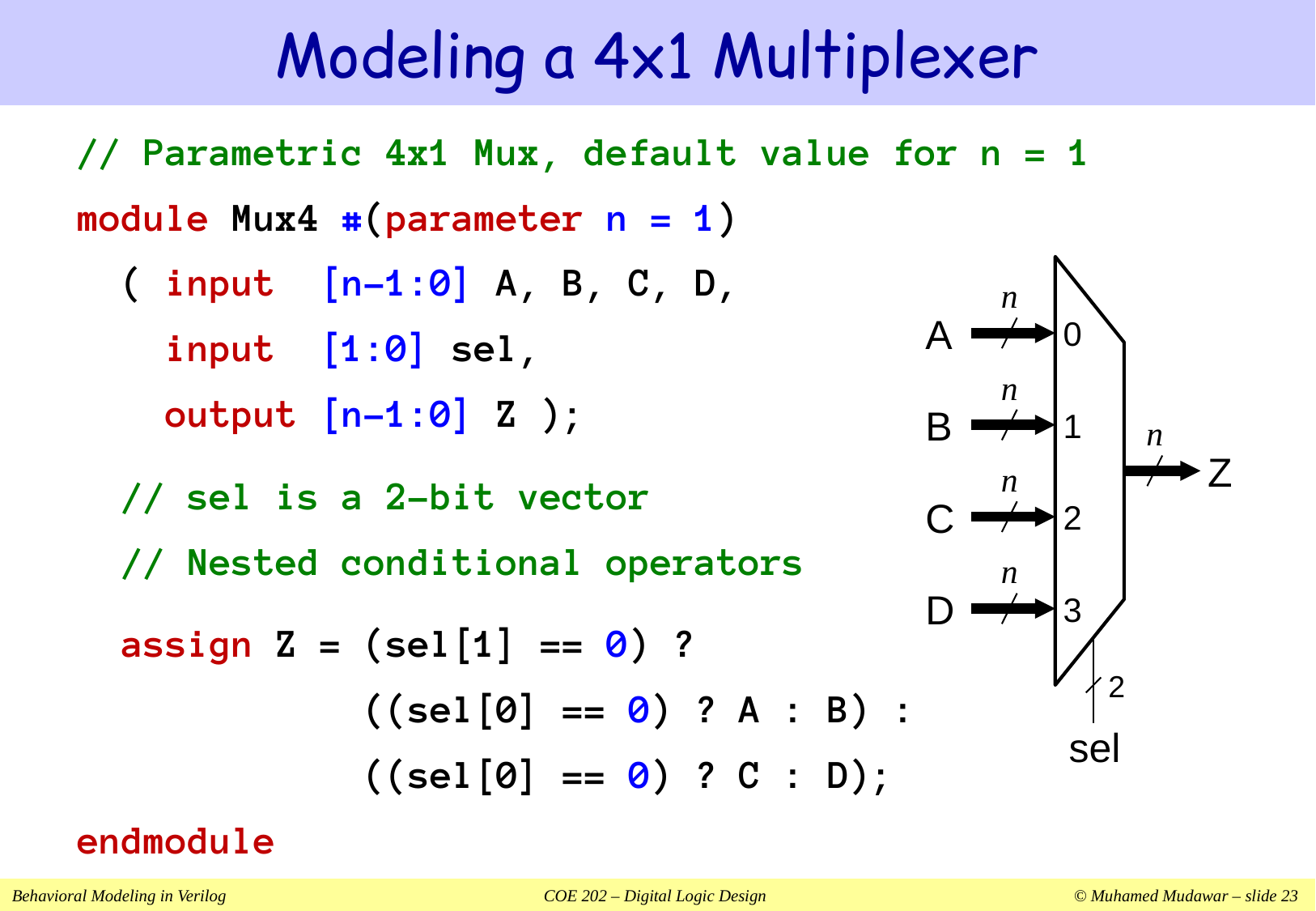

# Modeling a 4x1 Multiplexer
// Parametric 4x1 Mux, default value for n = 1
module Mux4 #(parameter n = 1)
  ( input  [n-1:0] A, B, C, D,
    input  [1:0] sel,
    output [n-1:0] Z );
  // sel is a 2-bit vector
  // Nested conditional operators
  assign Z = (sel[1] == 0) ?
             ((sel[0] == 0) ? A : B) :
             ((sel[0] == 0) ? C : D);
endmodule
n
A
0
n
B
1
n

Z
n
C
2
n
D
3
2
sel